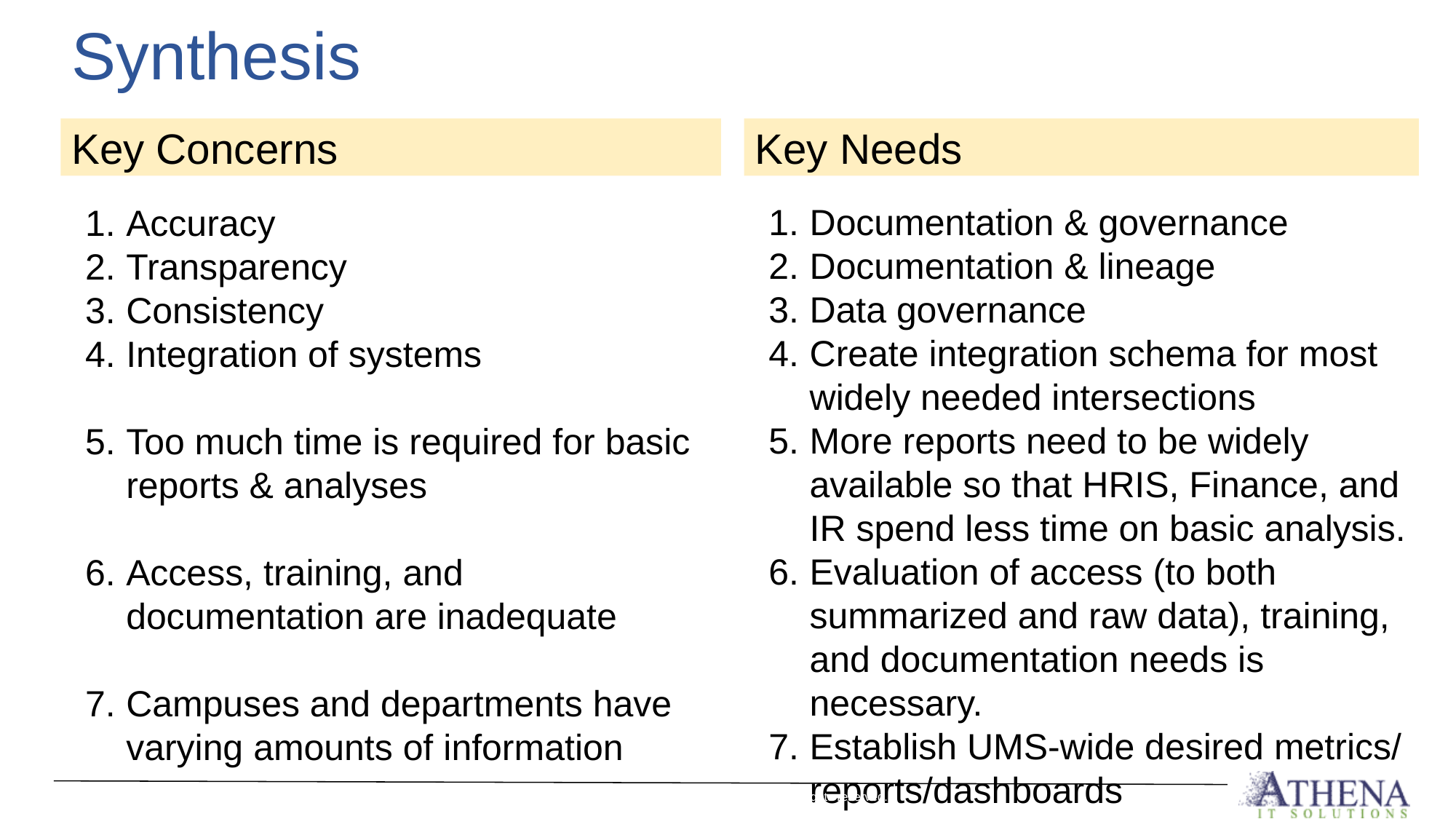

# Synthesis
Key Concerns
Key Needs
Documentation & governance
Documentation & lineage
Data governance
Create integration schema for most widely needed intersections
More reports need to be widely available so that HRIS, Finance, and IR spend less time on basic analysis.
Evaluation of access (to both summarized and raw data), training, and documentation needs is necessary.
Establish UMS-wide desired metrics/ reports/dashboards

Accuracy
Transparency
Consistency
Integration of systems

Too much time is required for basic reports & analyses

Access, training, and documentation are inadequate

Campuses and departments have varying amounts of information
Slide 16
Copyright © 2017 Athena IT Solutions     All rights reserved.